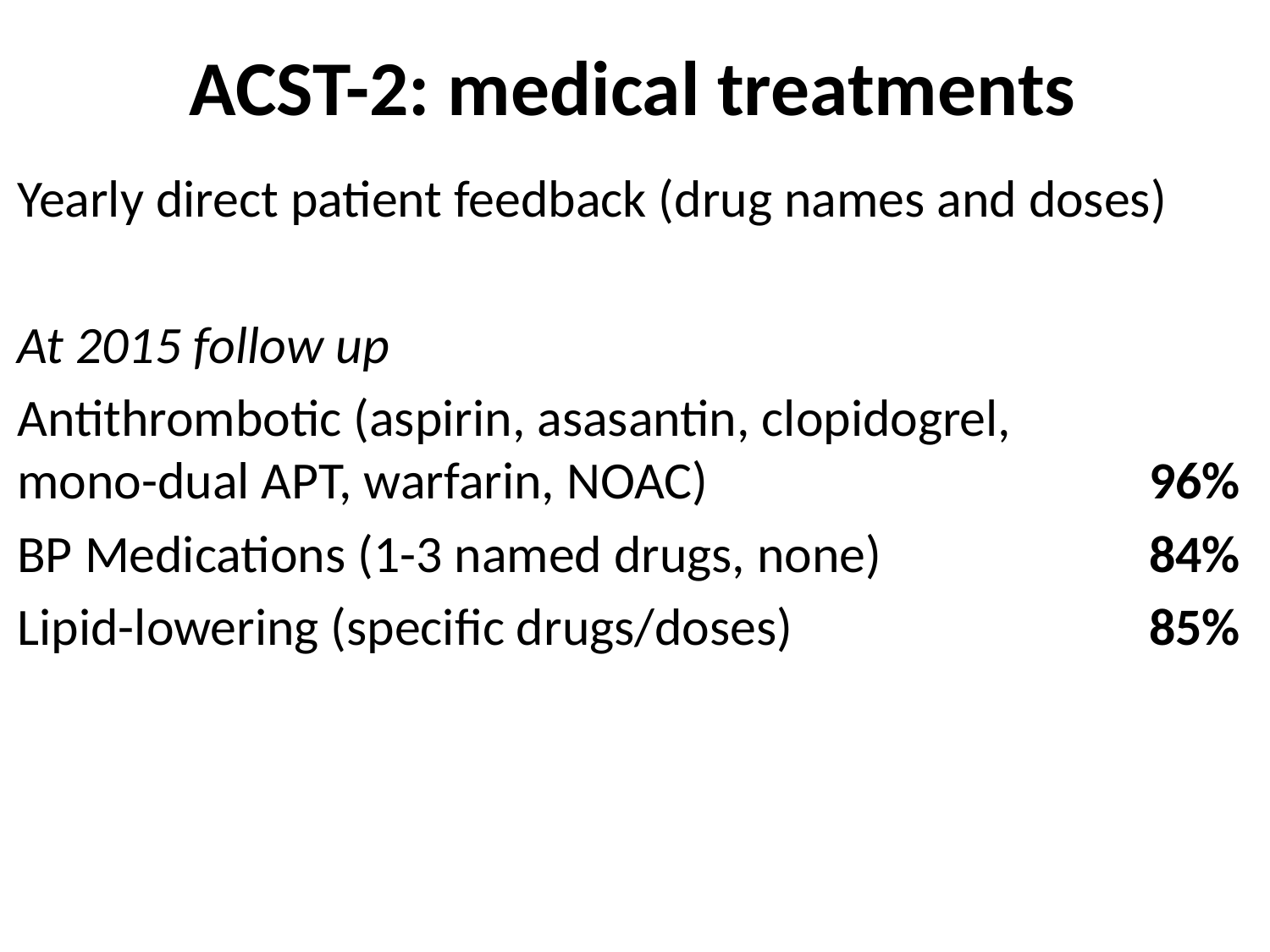

# ACST-2: medical treatments
Yearly direct patient feedback (drug names and doses)

At 2015 follow up
Antithrombotic (aspirin, asasantin, clopidogrel,                mono-dual APT, warfarin, NOAC) 	             	   		96%
BP Medications (1-3 named drugs, none) 	   	   		84%
Lipid-lowering (specific drugs/doses) 	  	   			85%